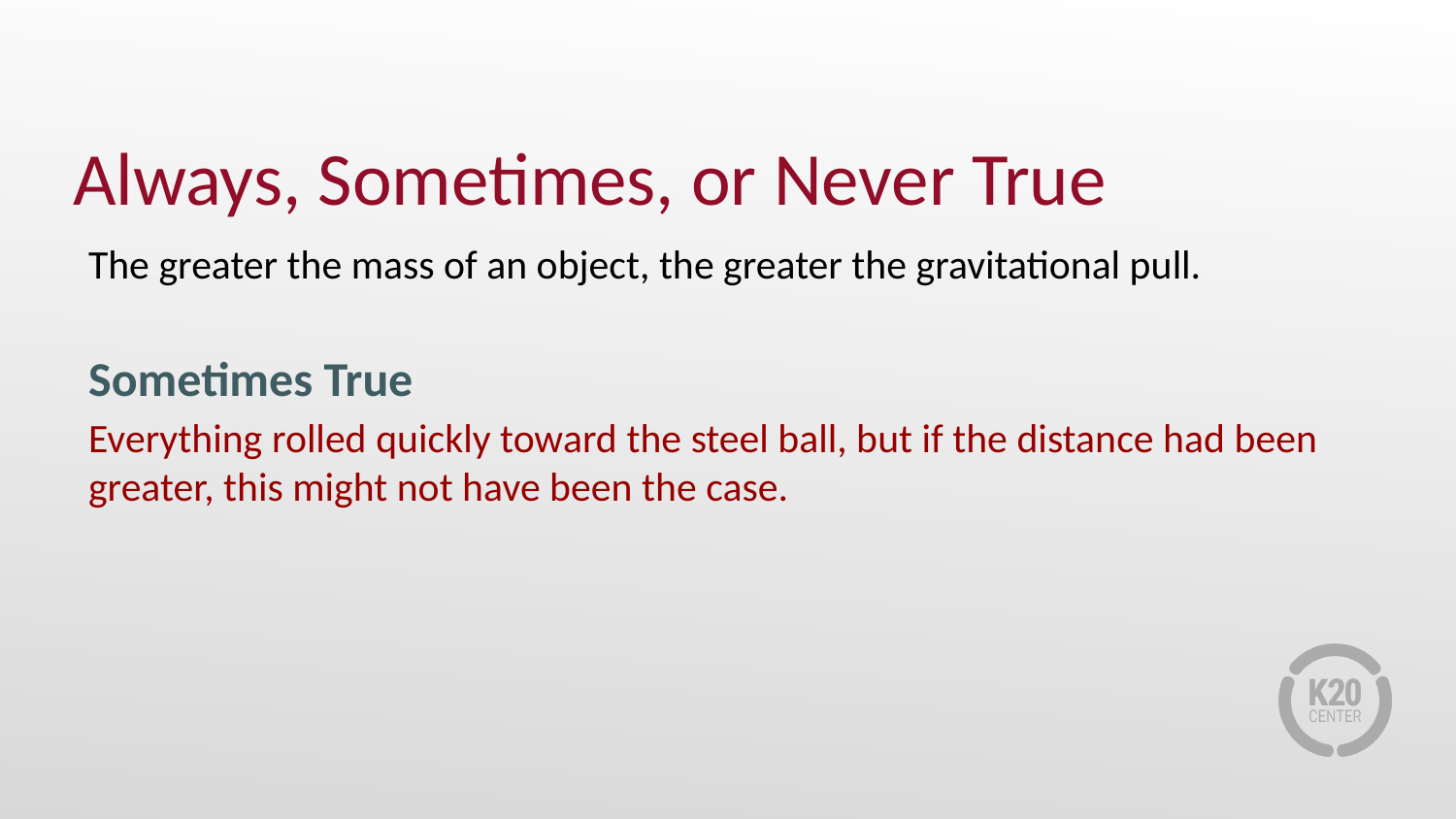

# Always, Sometimes, or Never True
The greater the mass of an object, the greater the gravitational pull.

Sometimes True
Everything rolled quickly toward the steel ball, but if the distance had been greater, this might not have been the case.